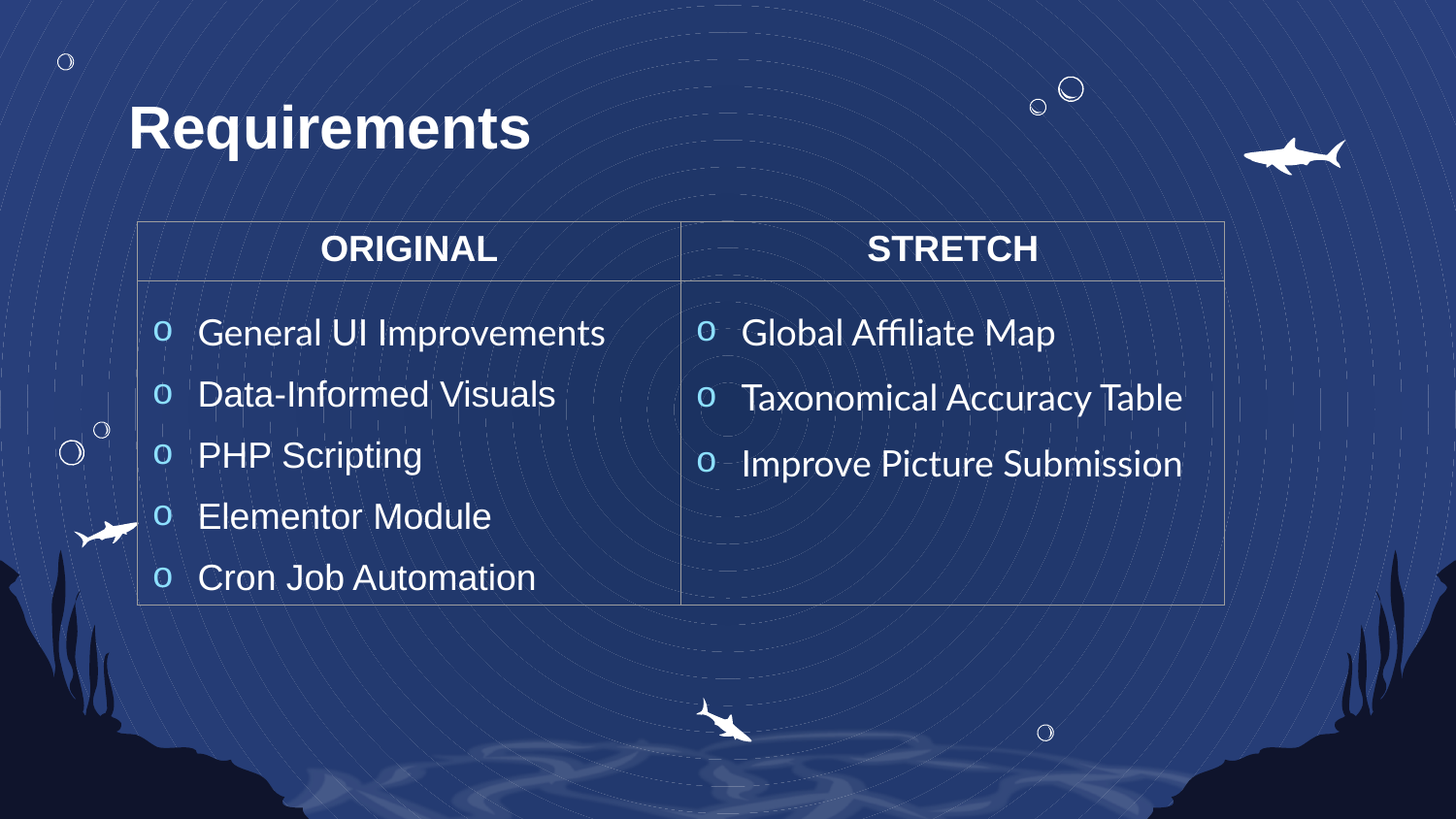

# Requirements

| ORIGINAL | STRETCH |
| --- | --- |
| General UI Improvements Data-Informed Visuals PHP Scripting Elementor Module Cron Job Automation | Global Affiliate Map  Taxonomical Accuracy Table Improve Picture Submission |